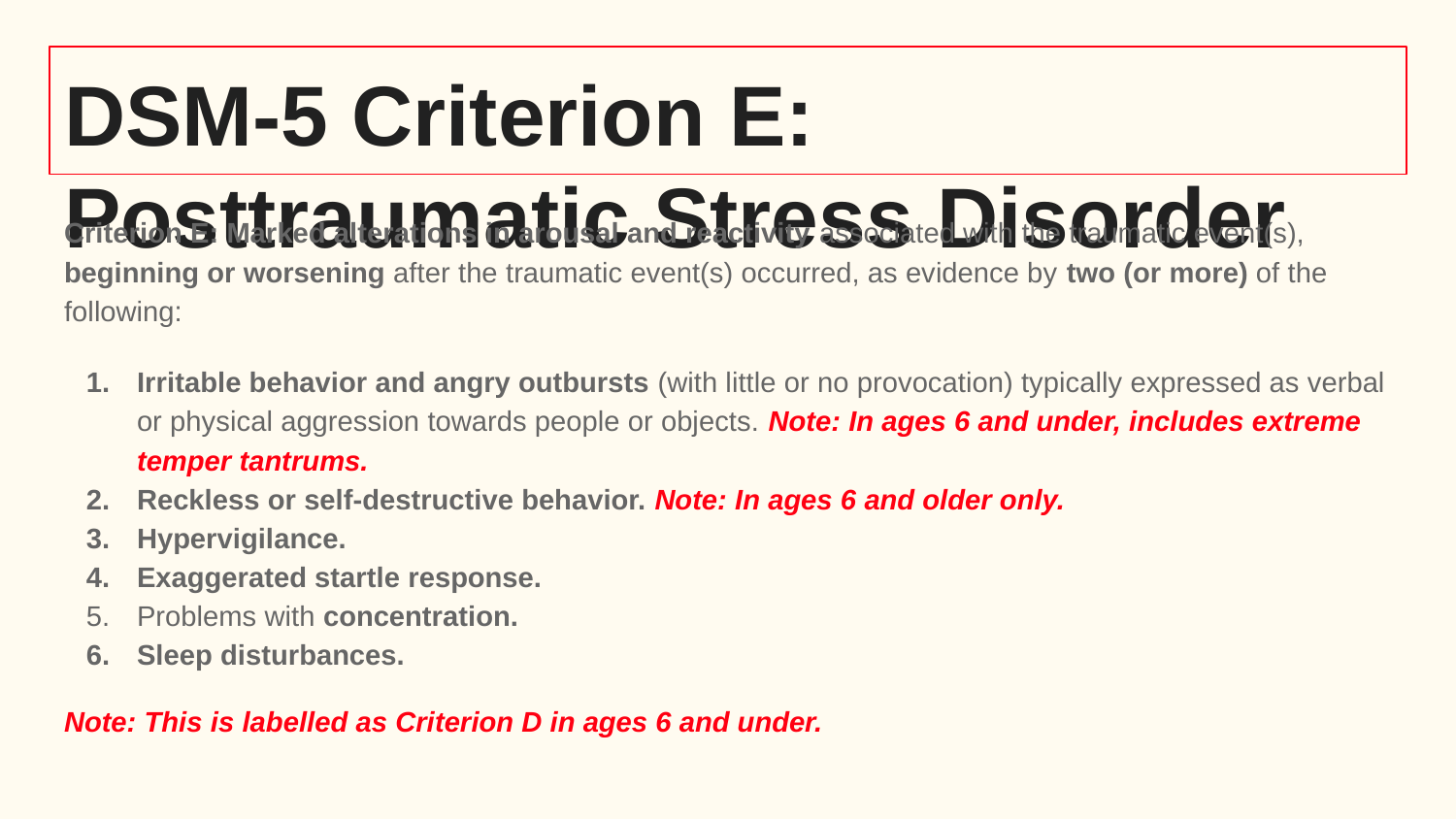

# DSM-5 Criterion E: Posttraumatic Stress Disorder

Criterion E: Marked alterations in arousal and reactivity associated with the traumatic event(s), beginning or worsening after the traumatic event(s) occurred, as evidence by two (or more) of the following:
Irritable behavior and angry outbursts (with little or no provocation) typically expressed as verbal or physical aggression towards people or objects. Note: In ages 6 and under, includes extreme temper tantrums.
Reckless or self-destructive behavior. Note: In ages 6 and older only.
Hypervigilance.
Exaggerated startle response.
Problems with concentration.
Sleep disturbances.
Note: This is labelled as Criterion D in ages 6 and under.